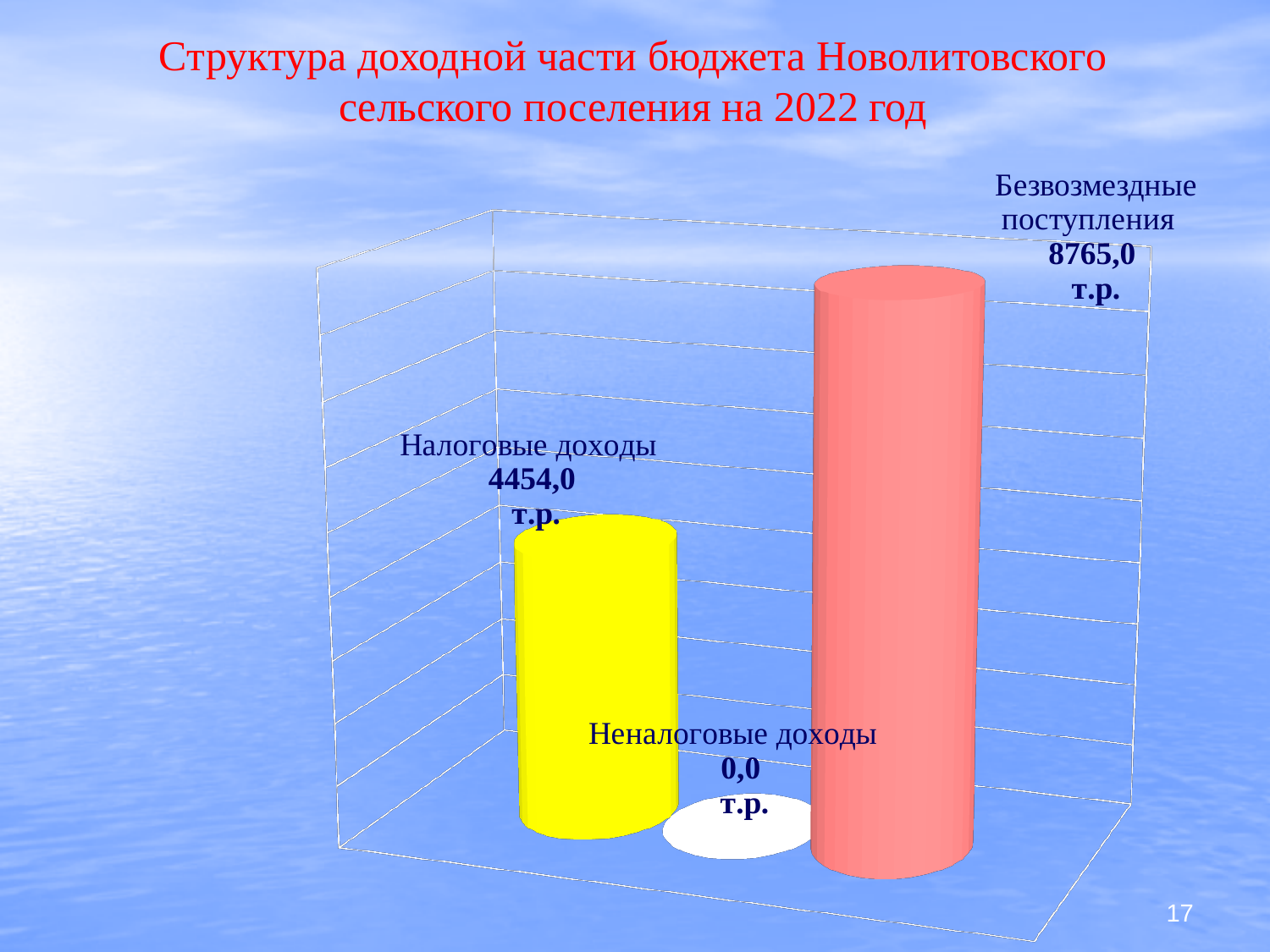

# Структура доходной части бюджета Новолитовского сельского поселения на 2022 год

[unsupported chart]

17